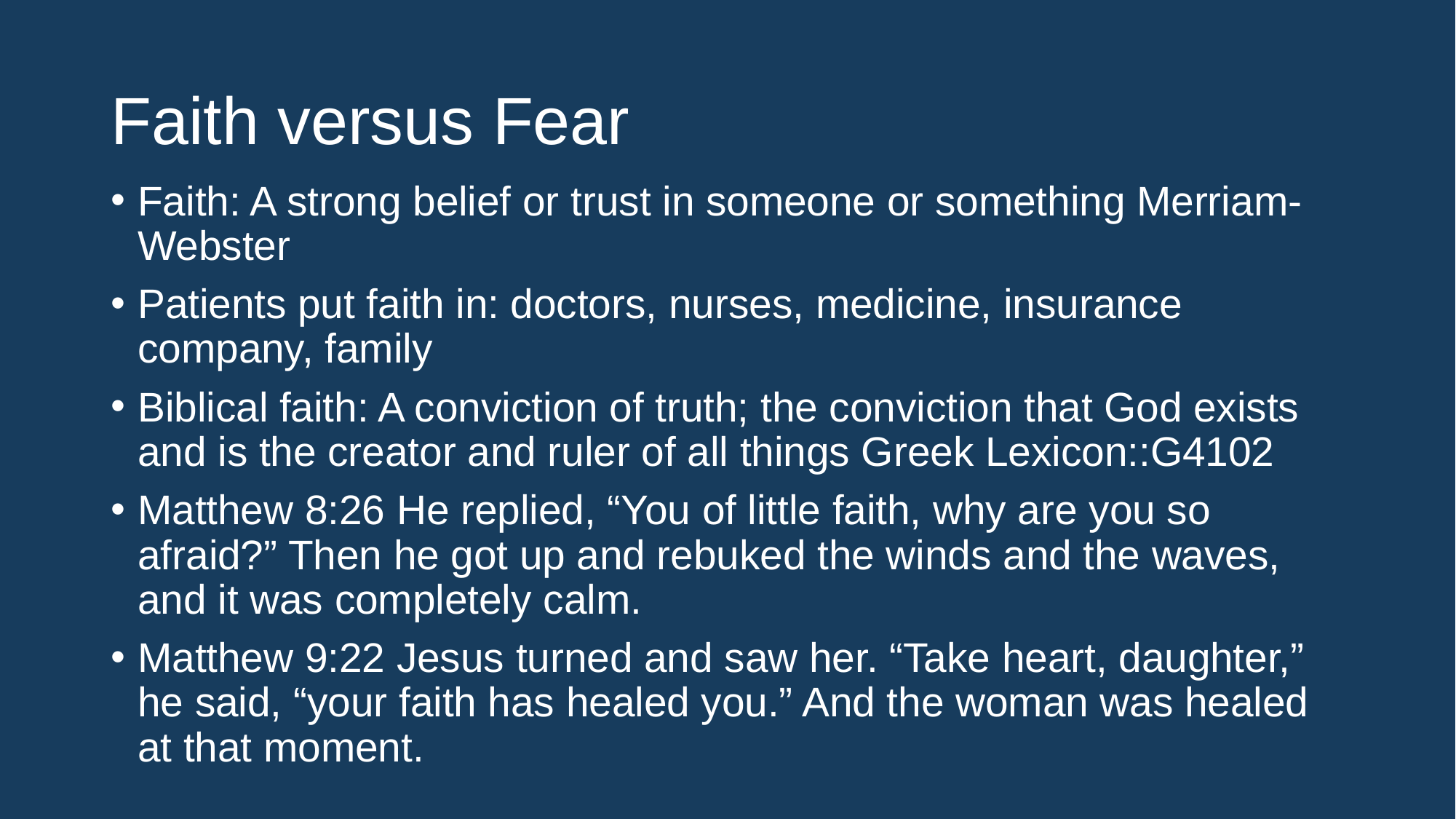

# Faith versus Fear
Faith: A strong belief or trust in someone or something Merriam-Webster
Patients put faith in: doctors, nurses, medicine, insurance company, family
Biblical faith: A conviction of truth; the conviction that God exists and is the creator and ruler of all things Greek Lexicon::G4102
Matthew 8:26 He replied, “You of little faith, why are you so afraid?” Then he got up and rebuked the winds and the waves, and it was completely calm.
Matthew 9:22 Jesus turned and saw her. “Take heart, daughter,” he said, “your faith has healed you.” And the woman was healed at that moment.